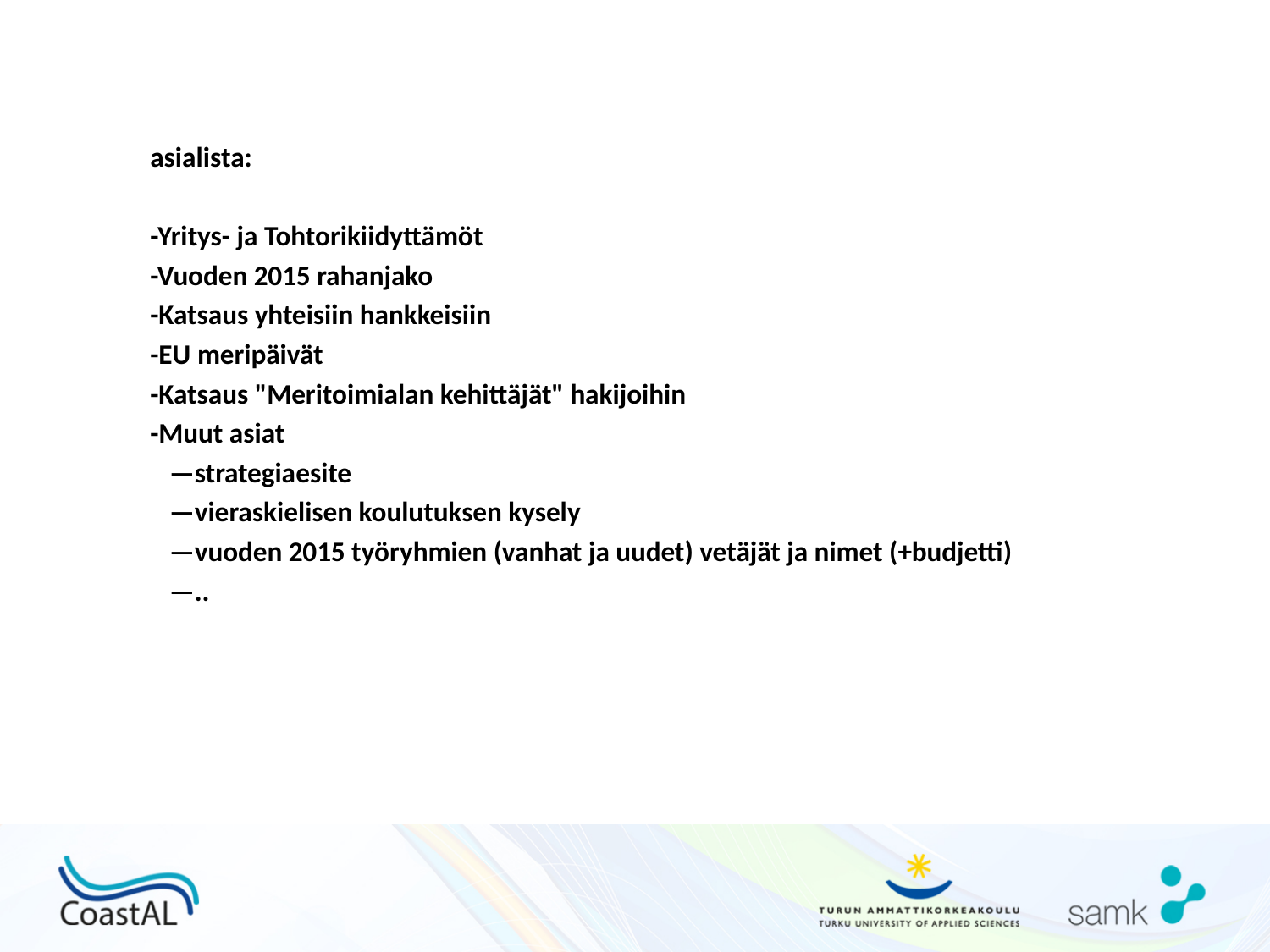

asialista:

​​​-Yritys- ja Tohtorikiidyttämöt
​​​-Vuoden 2015 rahanjako
​​​-Katsaus yhteisiin hankkeisiin
​​​-EU meripäivät
-Katsaus "Meritoimialan kehittäjät" hakijoihin
​​​-Muut asiat
   —strategiaesite
   —vieraskielisen koulutuksen kysely
   —vuoden 2015 työryhmien (vanhat ja uudet) vetäjät ja nimet (+budjetti)
   —..